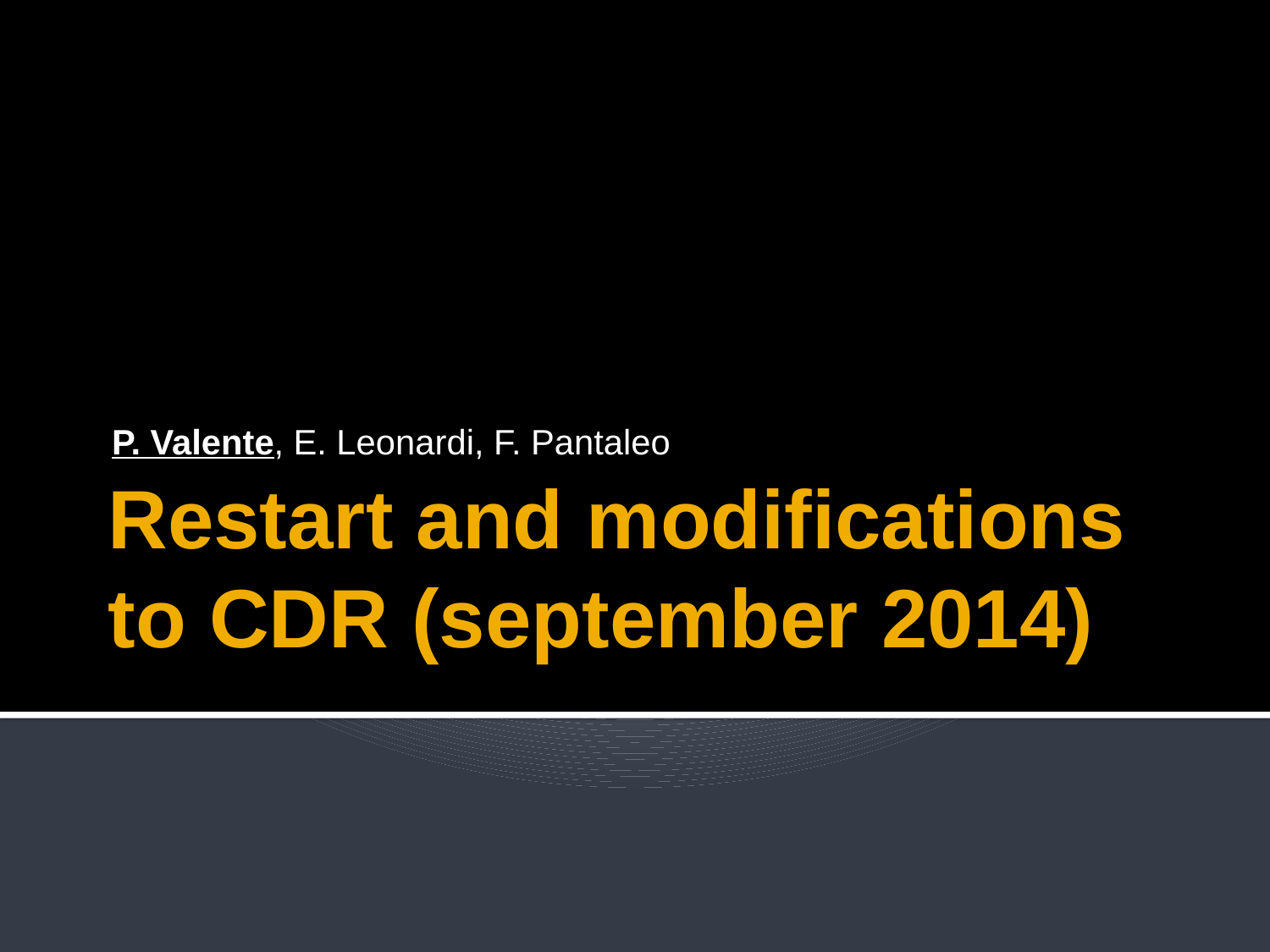

P. Valente, E. Leonardi, F. Pantaleo
# Restart and modifications to CDR (september 2014)